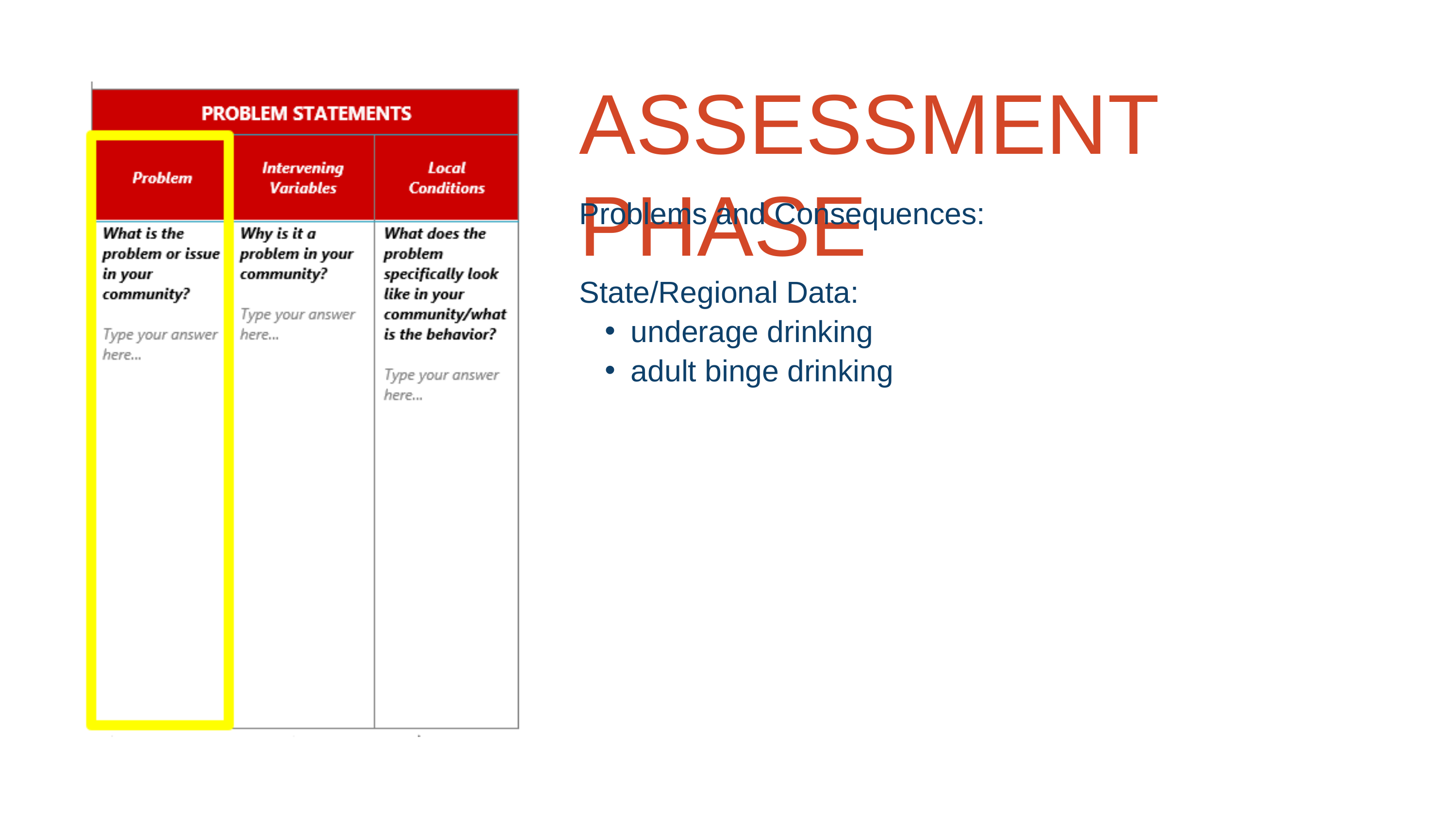

ASSESSMENT PHASE

Problems and Consequences:

State/Regional Data:
underage drinking
adult binge drinking